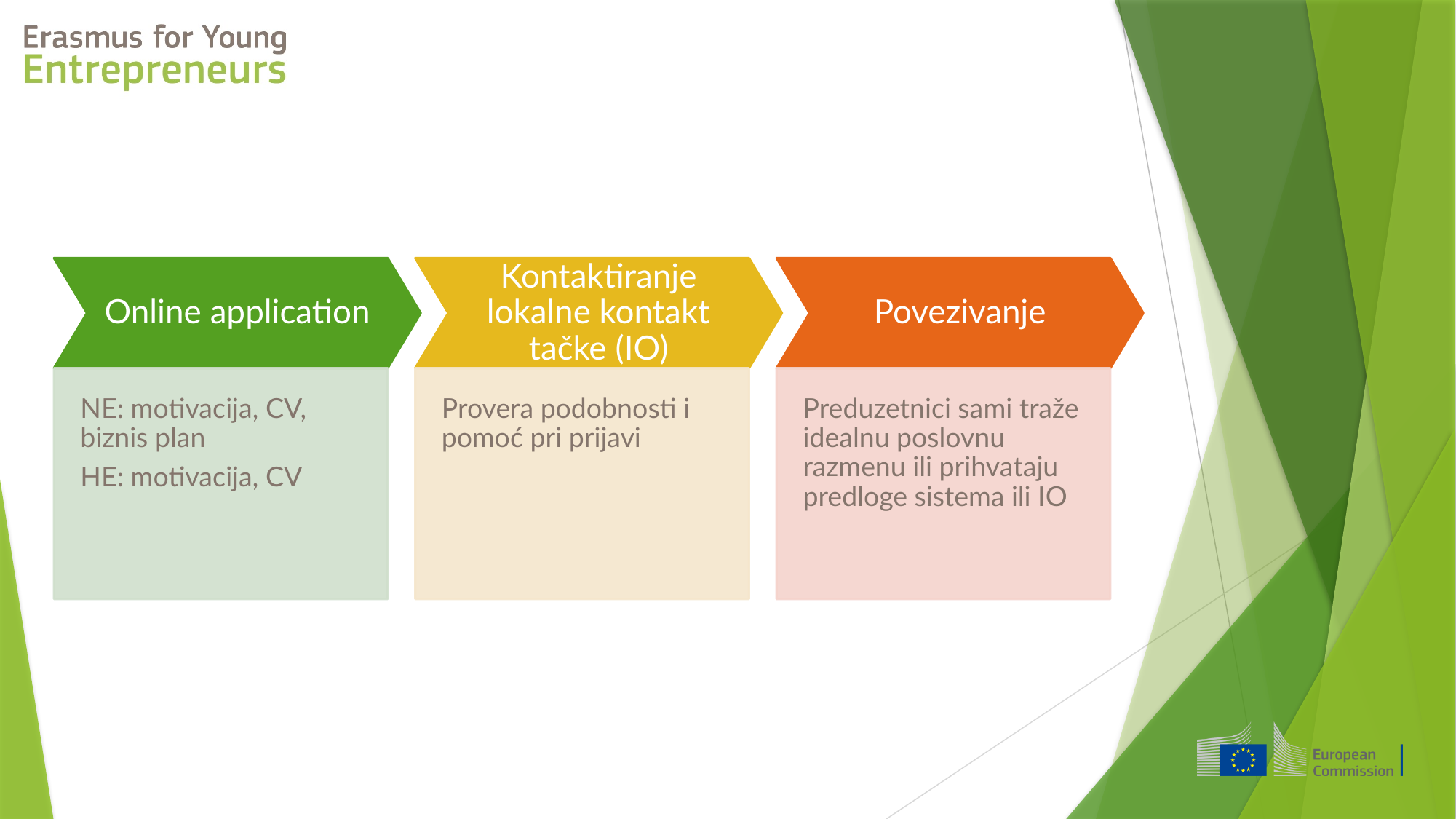

Online application
NE: motivacija, CV, biznis plan
HE: motivacija, CV
Kontaktiranje lokalne kontakt tačke (IO)
Provera podobnosti i pomoć pri prijavi
Povezivanje
Preduzetnici sami traže idealnu poslovnu razmenu ili prihvataju predloge sistema ili IO